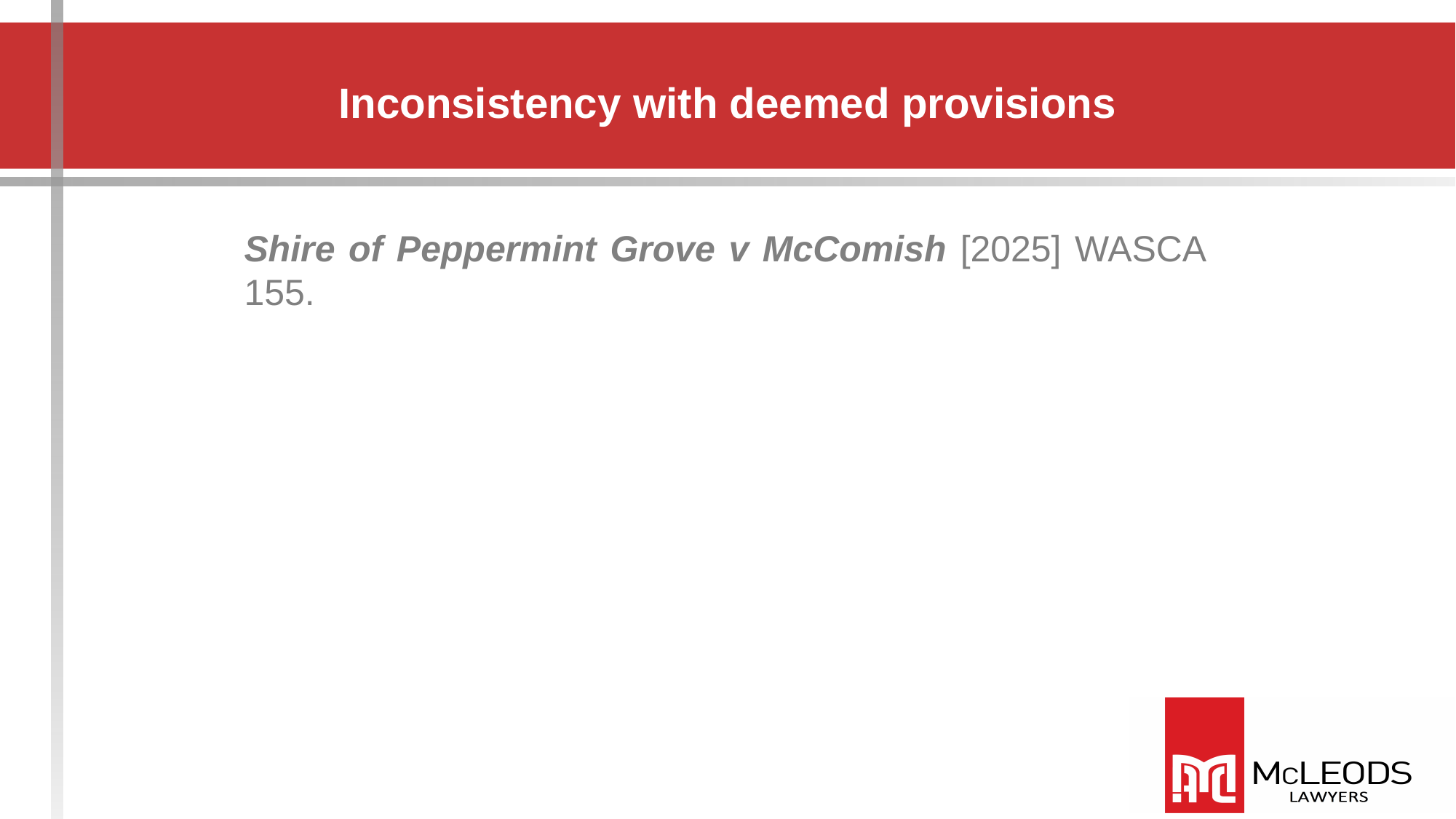

# Inconsistency with deemed provisions

Shire of Peppermint Grove v McComish [2025] WASCA 155.